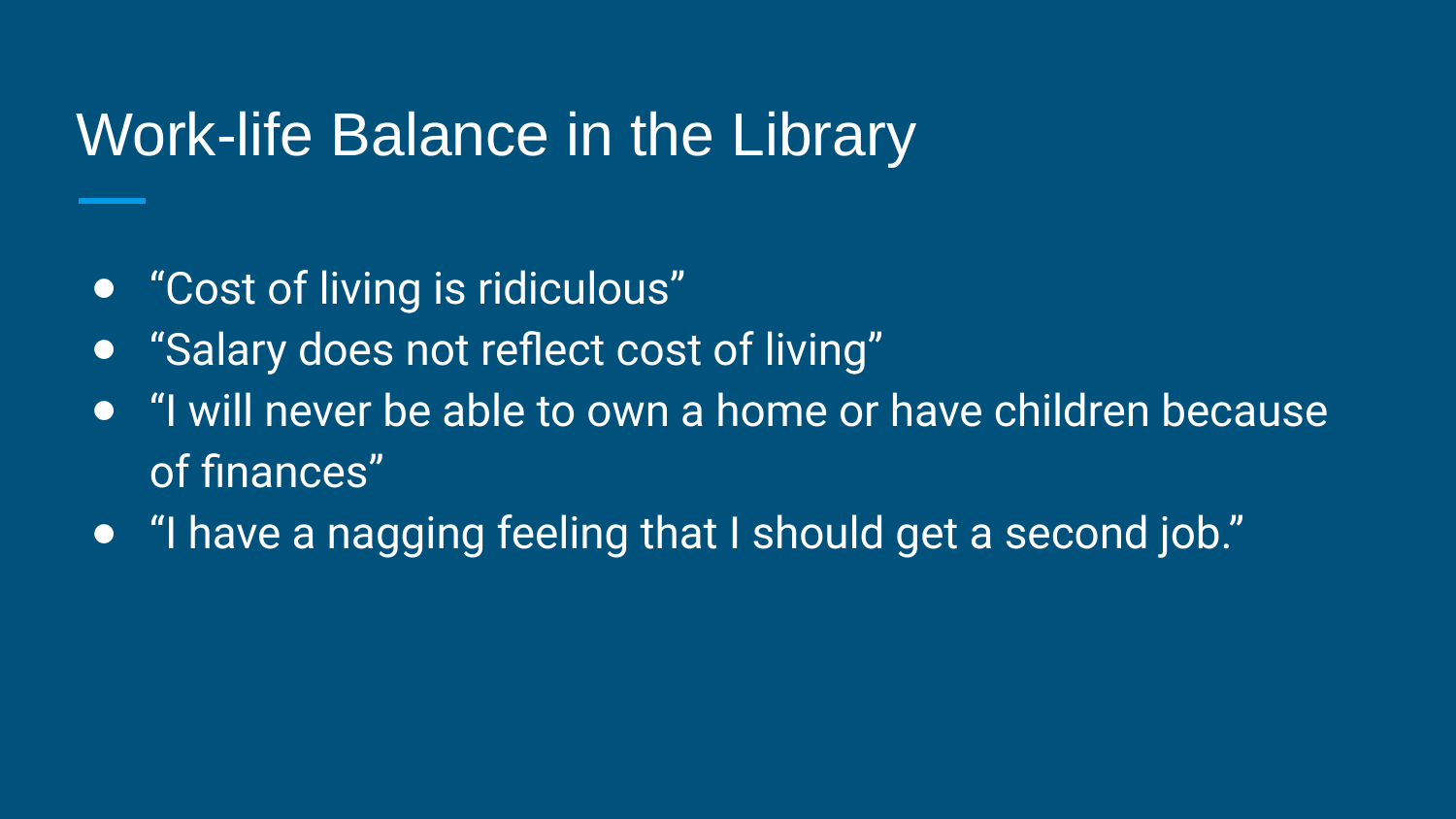

# Work-life Balance in the Library
“Cost of living is ridiculous”
“Salary does not reflect cost of living”
“I will never be able to own a home or have children because of finances”
“I have a nagging feeling that I should get a second job.”